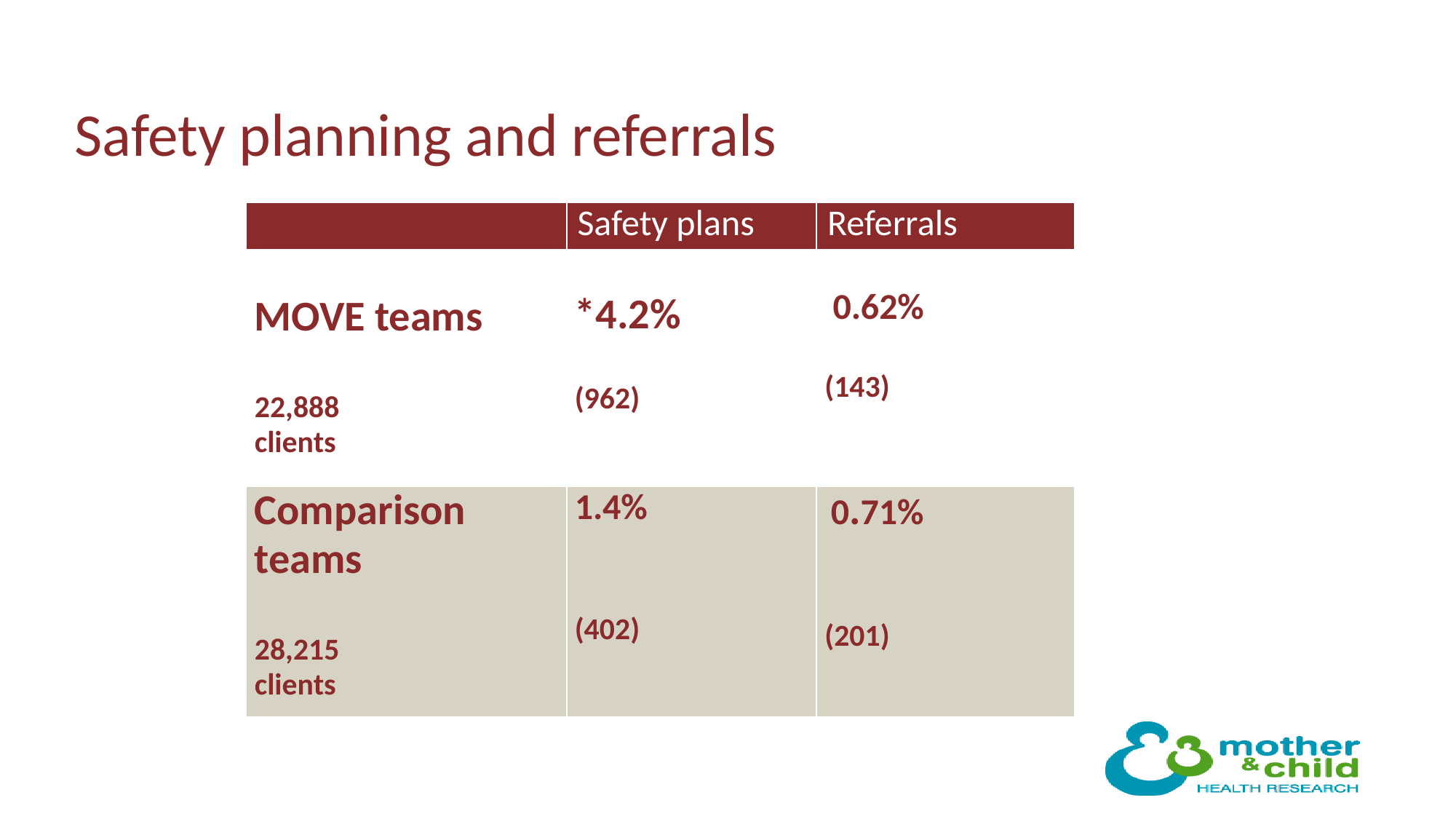

# Safety planning and referrals
|  | Safety plans | Referrals |
| --- | --- | --- |
| MOVE teams 22,888 clients | \*4.2% (962) | 0.62% (143) |
| Comparison teams 28,215 clients | 1.4% (402) | 0.71% (201) |